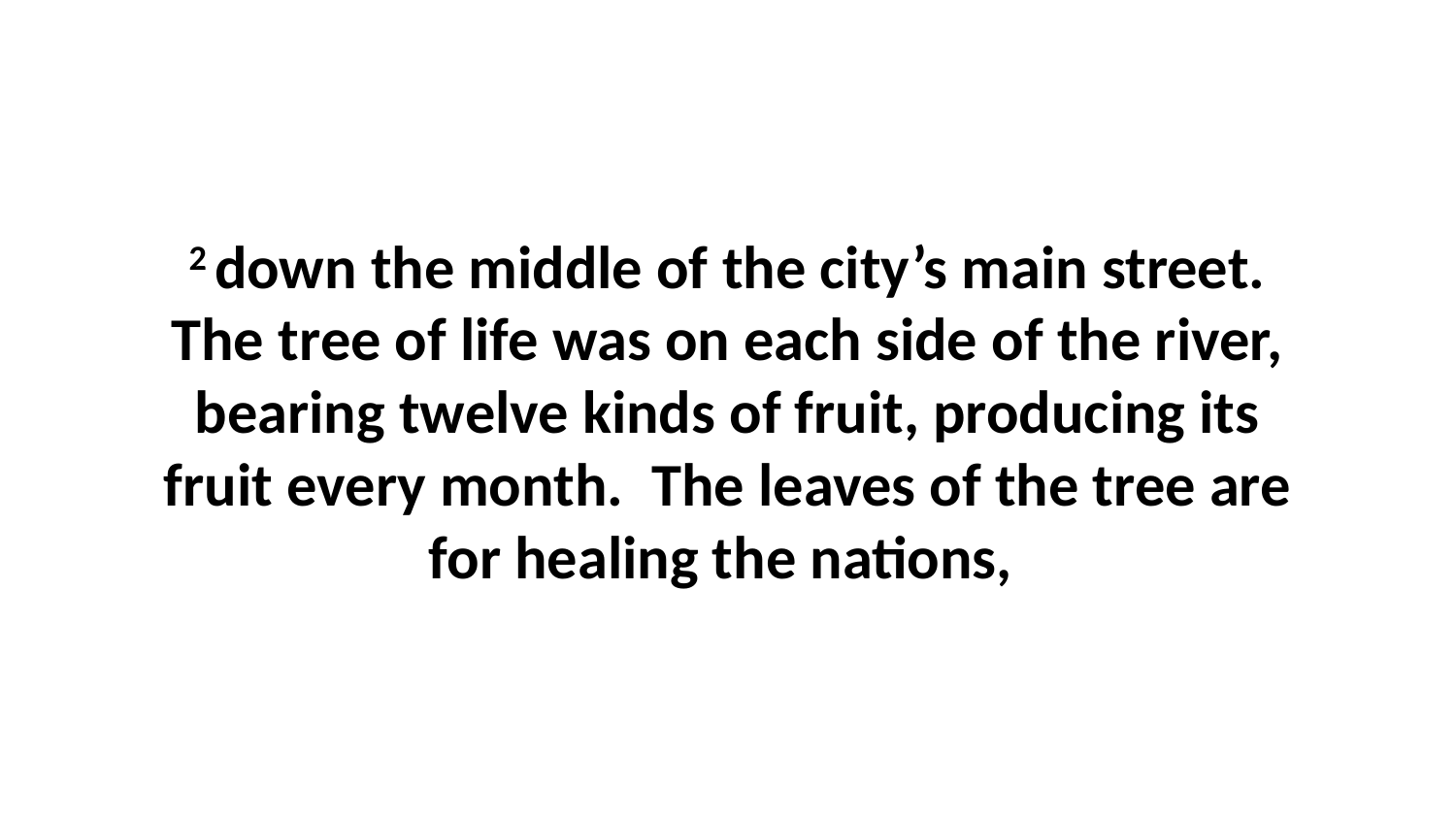

2 down the middle of the city’s main street. The tree of life was on each side of the river, bearing twelve kinds of fruit, producing its fruit every month.  The leaves of the tree are for healing the nations,